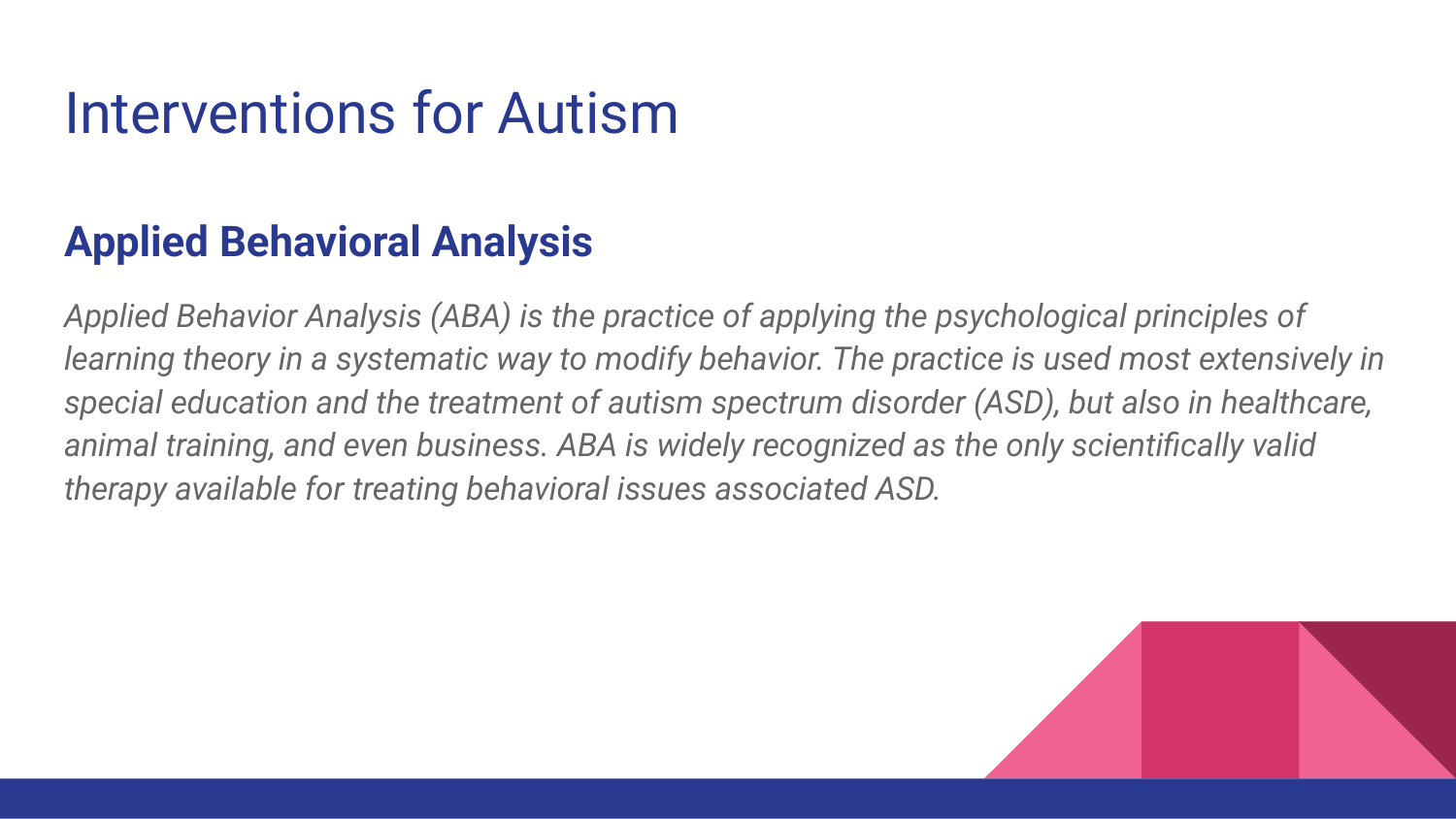

# Interventions for Autism
Applied Behavioral Analysis
Applied Behavior Analysis (ABA) is the practice of applying the psychological principles of learning theory in a systematic way to modify behavior. The practice is used most extensively in special education and the treatment of autism spectrum disorder (ASD), but also in healthcare, animal training, and even business. ABA is widely recognized as the only scientifically valid therapy available for treating behavioral issues associated ASD.